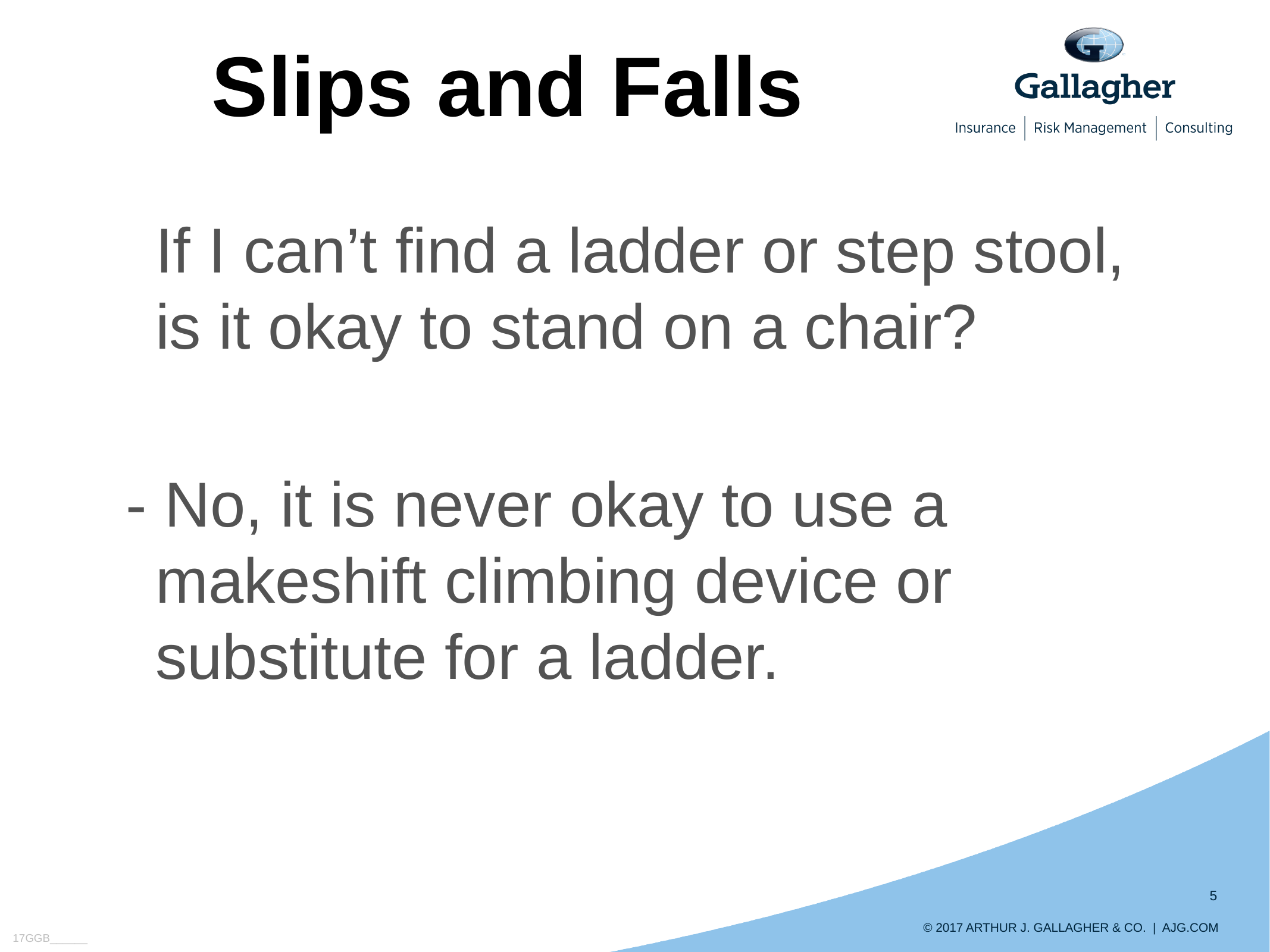

# Slips and Falls
	If I can’t find a ladder or step stool, is it okay to stand on a chair?

 - No, it is never okay to use a makeshift climbing device or substitute for a ladder.